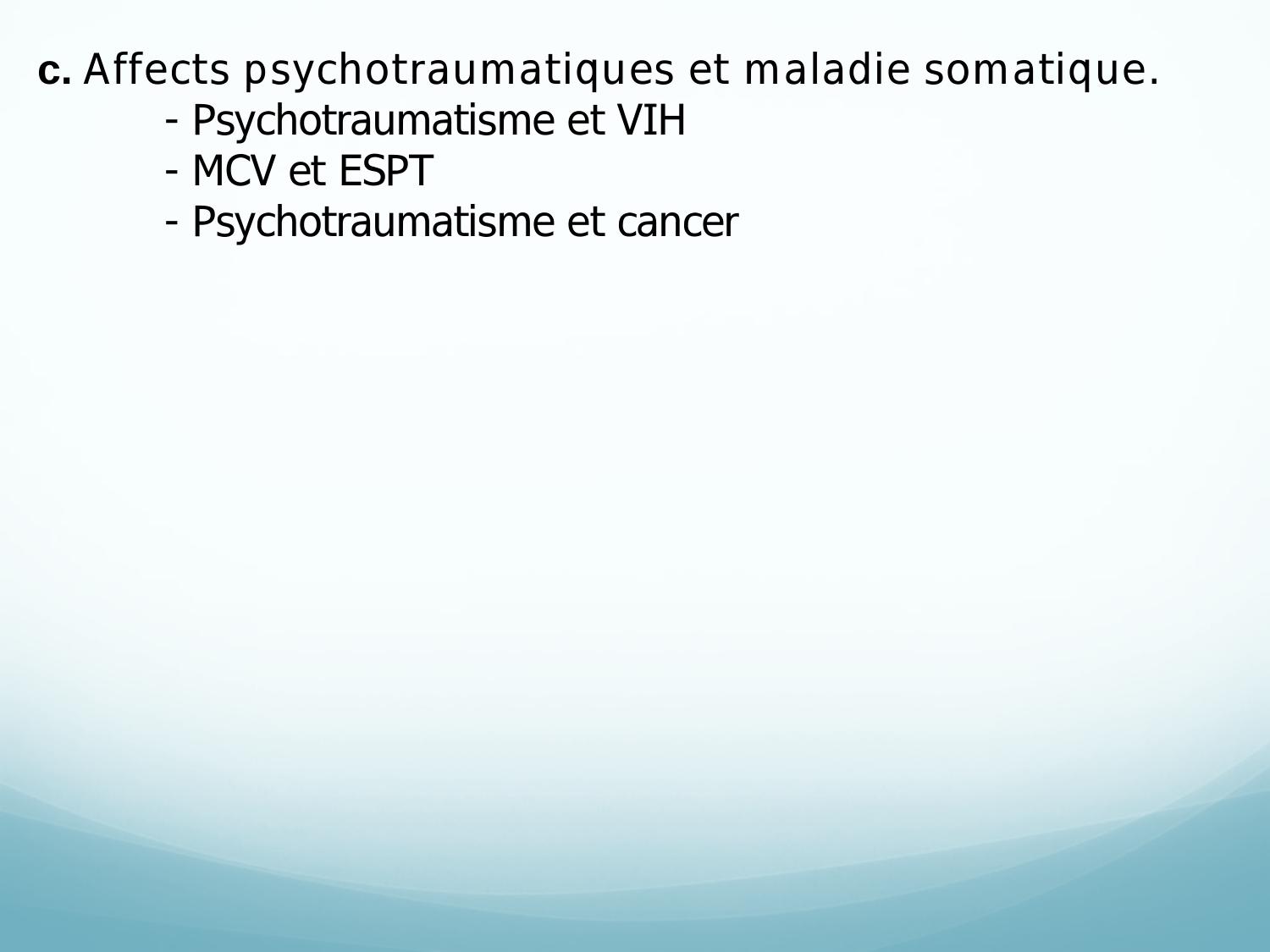

c. Affects psychotraumatiques et maladie somatique.
	- Psychotraumatisme et VIH
	- MCV et ESPT
	- Psychotraumatisme et cancer